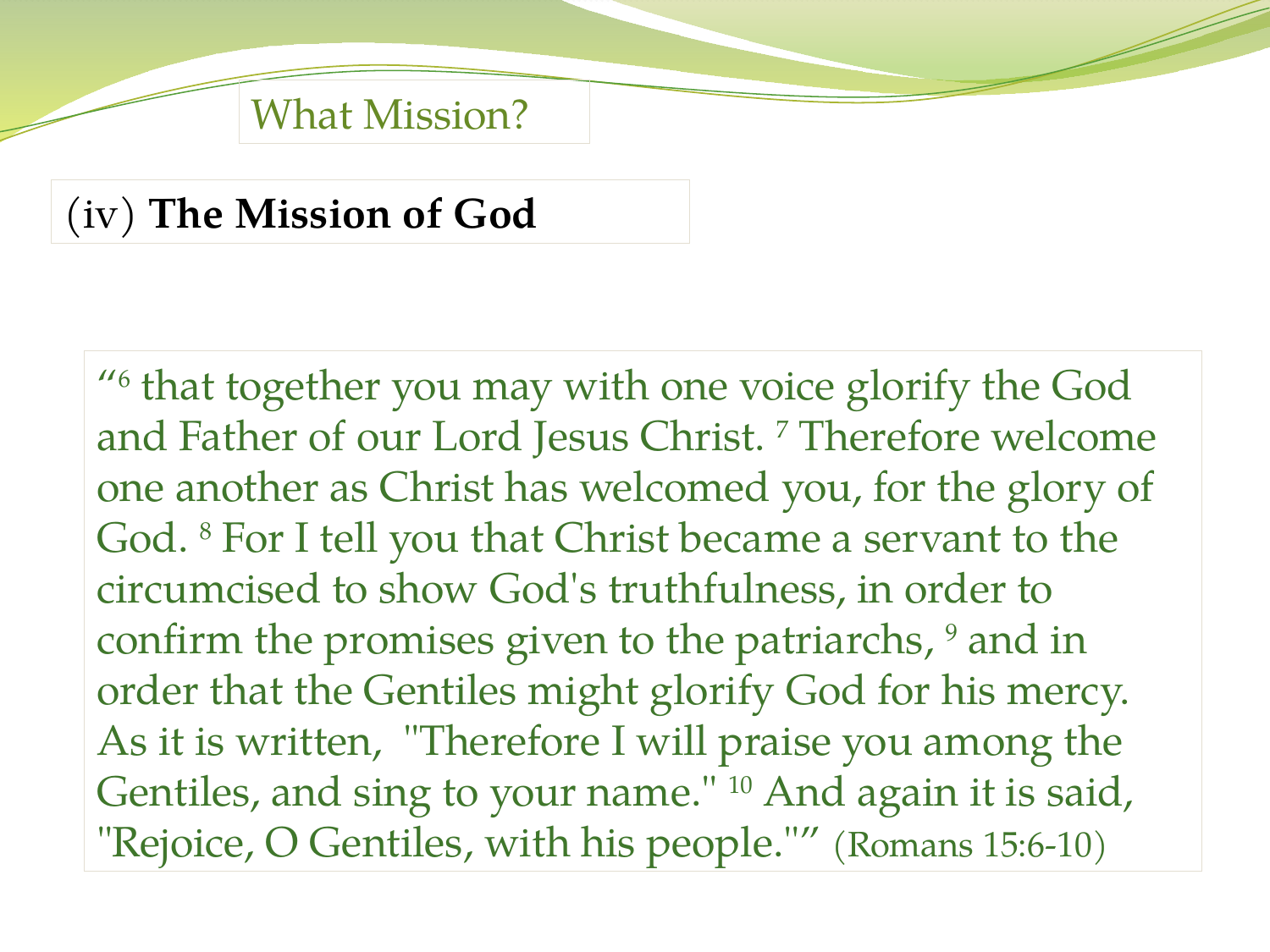

What Mission?
(iv) The Mission of God
“6 that together you may with one voice glorify the God and Father of our Lord Jesus Christ. 7 Therefore welcome one another as Christ has welcomed you, for the glory of God. 8 For I tell you that Christ became a servant to the circumcised to show God's truthfulness, in order to confirm the promises given to the patriarchs, 9 and in order that the Gentiles might glorify God for his mercy. As it is written,  "Therefore I will praise you among the Gentiles, and sing to your name." 10 And again it is said, "Rejoice, O Gentiles, with his people."” (Romans 15:6-10)